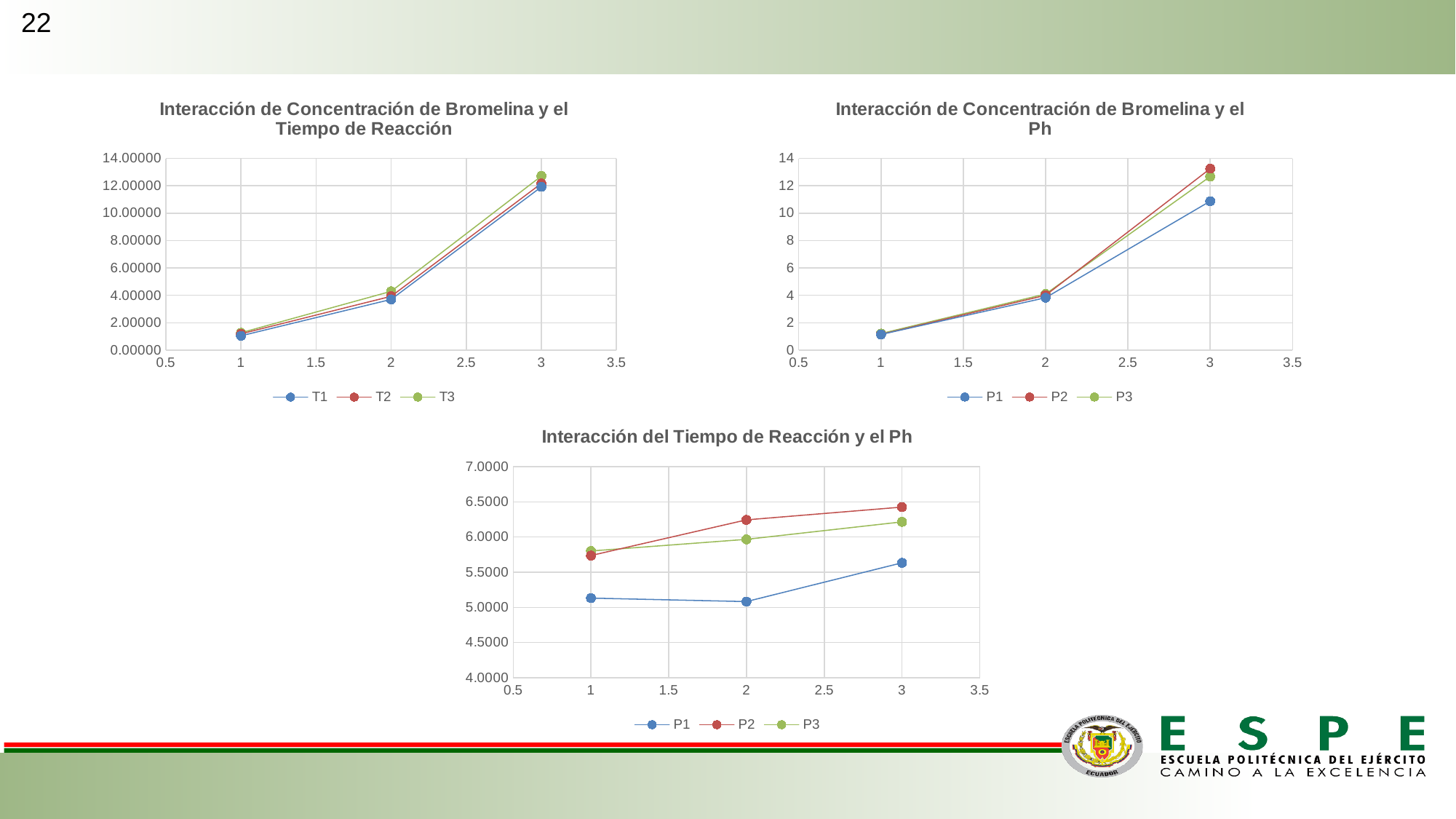

22

### Chart: Interacción de Concentración de Bromelina y el Tiempo de Reacción

| Category | T1 | T2 | T3 |
|---|---|---|---|

### Chart: Interacción de Concentración de Bromelina y el Ph

| Category | P1 | P2 | P3 |
|---|---|---|---|

### Chart: Interacción del Tiempo de Reacción y el Ph

| Category | P1 | P2 | P3 |
|---|---|---|---|